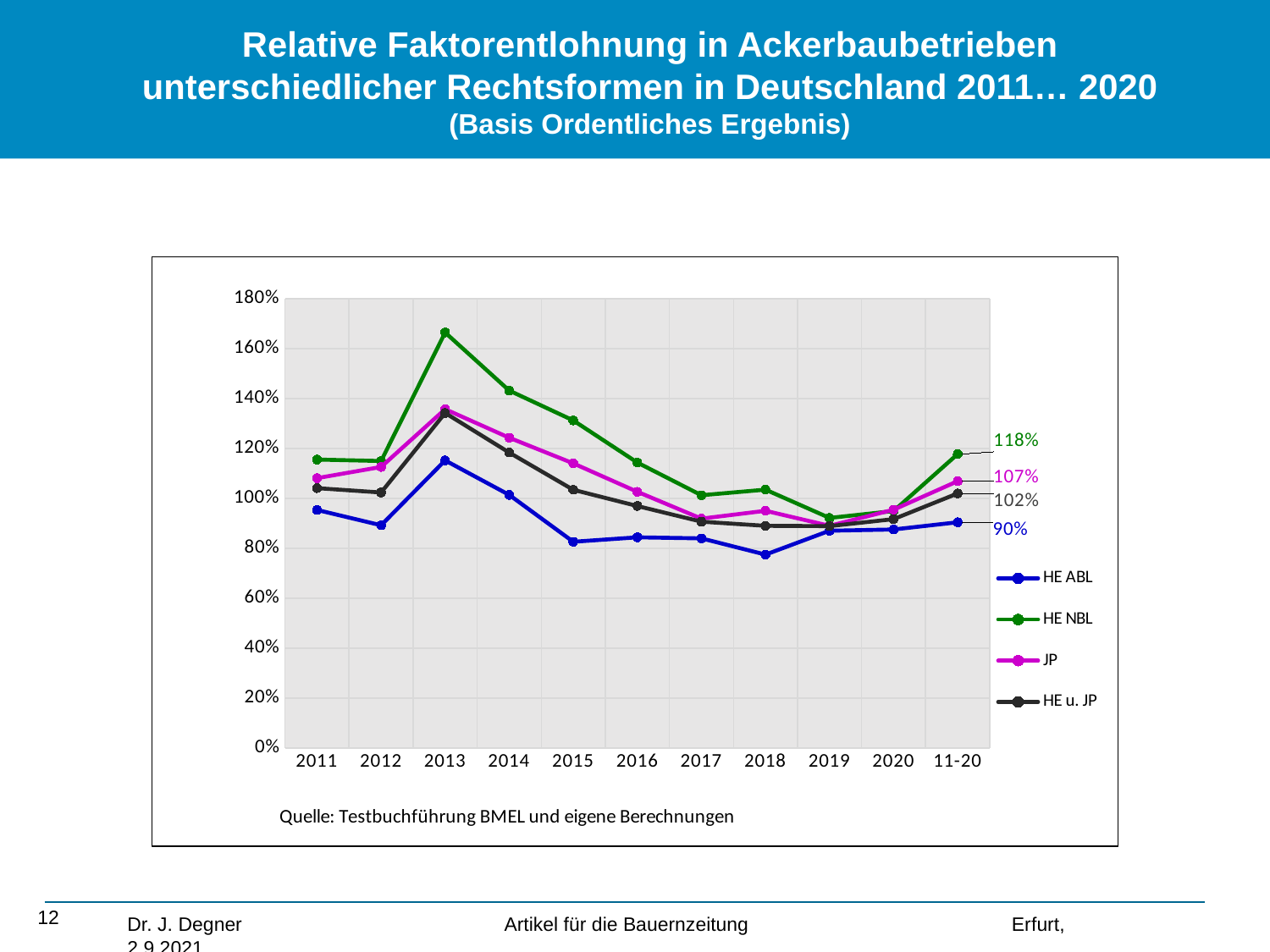

# Relative Faktorentlohnung in Ackerbaubetrieben unterschiedlicher Rechtsformen in Deutschland 2011… 2020 (Basis Ordentliches Ergebnis)

### Chart

| Category | HE ABL | HE NBL | JP | HE u. JP |
|---|---|---|---|---|
| 2011 | 0.9536125703541155 | 1.1557009540875751 | 1.0810900241752963 | 1.0410570440850044 |
| 2012 | 0.8922921563670541 | 1.1499966931480465 | 1.1258894350711912 | 1.0235673211975265 |
| 2013 | 1.152316073154459 | 1.6650344716587708 | 1.3575533223141856 | 1.342411470166721 |
| 2014 | 1.0139595853832863 | 1.4322557610749764 | 1.2433243189218028 | 1.1837710164790831 |
| 2015 | 0.8260498959157846 | 1.3124594057031276 | 1.1406222310313865 | 1.034311781500213 |
| 2016 | 0.843970356956374 | 1.1436793564405696 | 1.026354758589333 | 0.9694889685371477 |
| 2017 | 0.8396778072841334 | 1.0126676826367313 | 0.9188773650532776 | 0.9067776178274644 |
| 2018 | 0.7745389836899309 | 1.034971414723968 | 0.9502622133493398 | 0.8900280431718884 |
| 2019 | 0.8702743330800412 | 0.9216025064404153 | 0.8901574874130175 | 0.8890069730367135 |
| 2020 | 0.8755728776168474 | 0.9491789005652482 | 0.954747147539065 | 0.9169490128718367 |
| 11-20 | 0.9042264639802028 | 1.177754714647943 | 1.0688878303457894 | 1.01973692488736 |